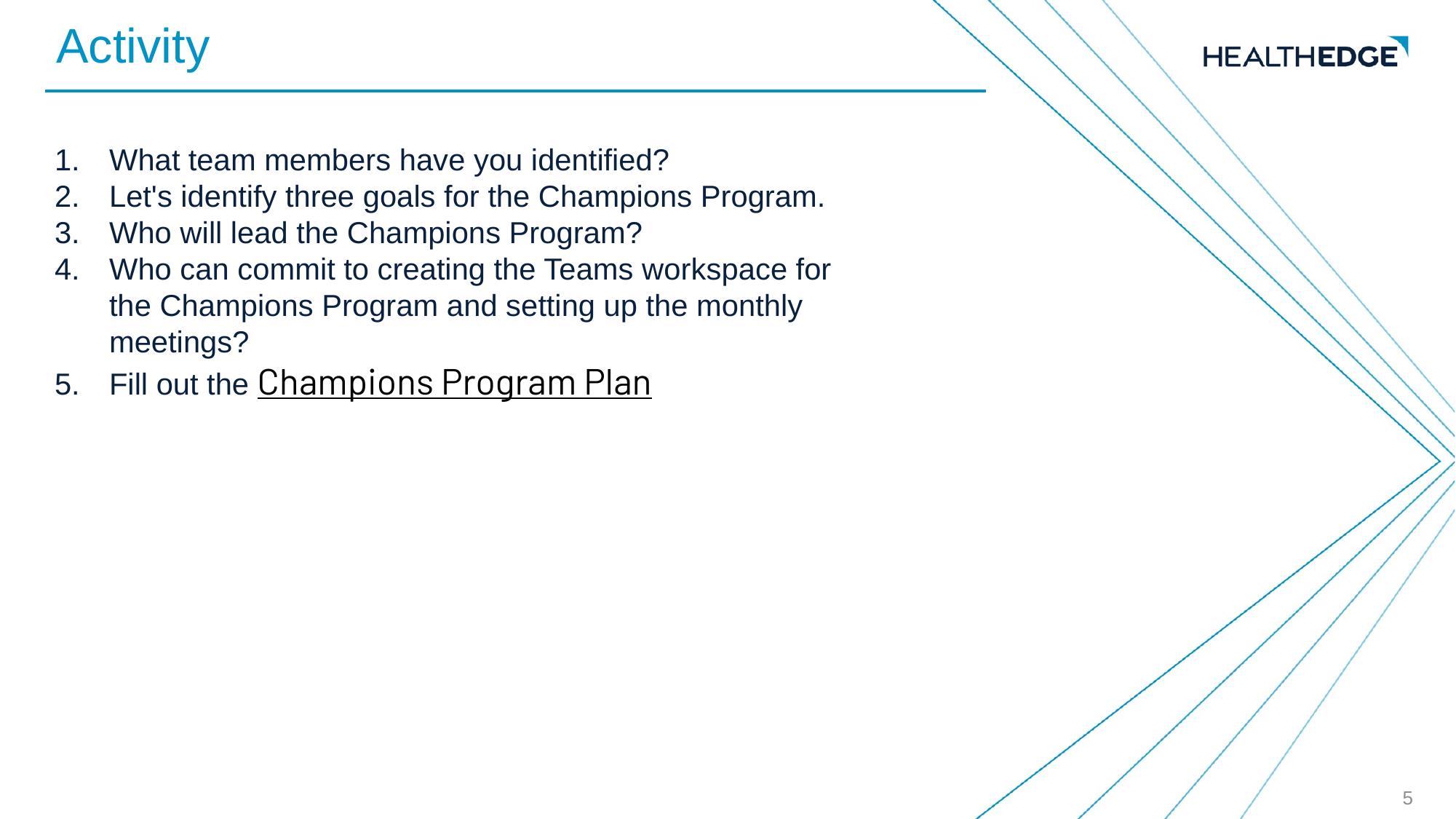

Activity
What team members have you identified?
Let's identify three goals for the Champions Program.
Who will lead the Champions Program?
Who can commit to creating the Teams workspace for the Champions Program and setting up the monthly meetings?
Fill out the Champions Program Plan

5